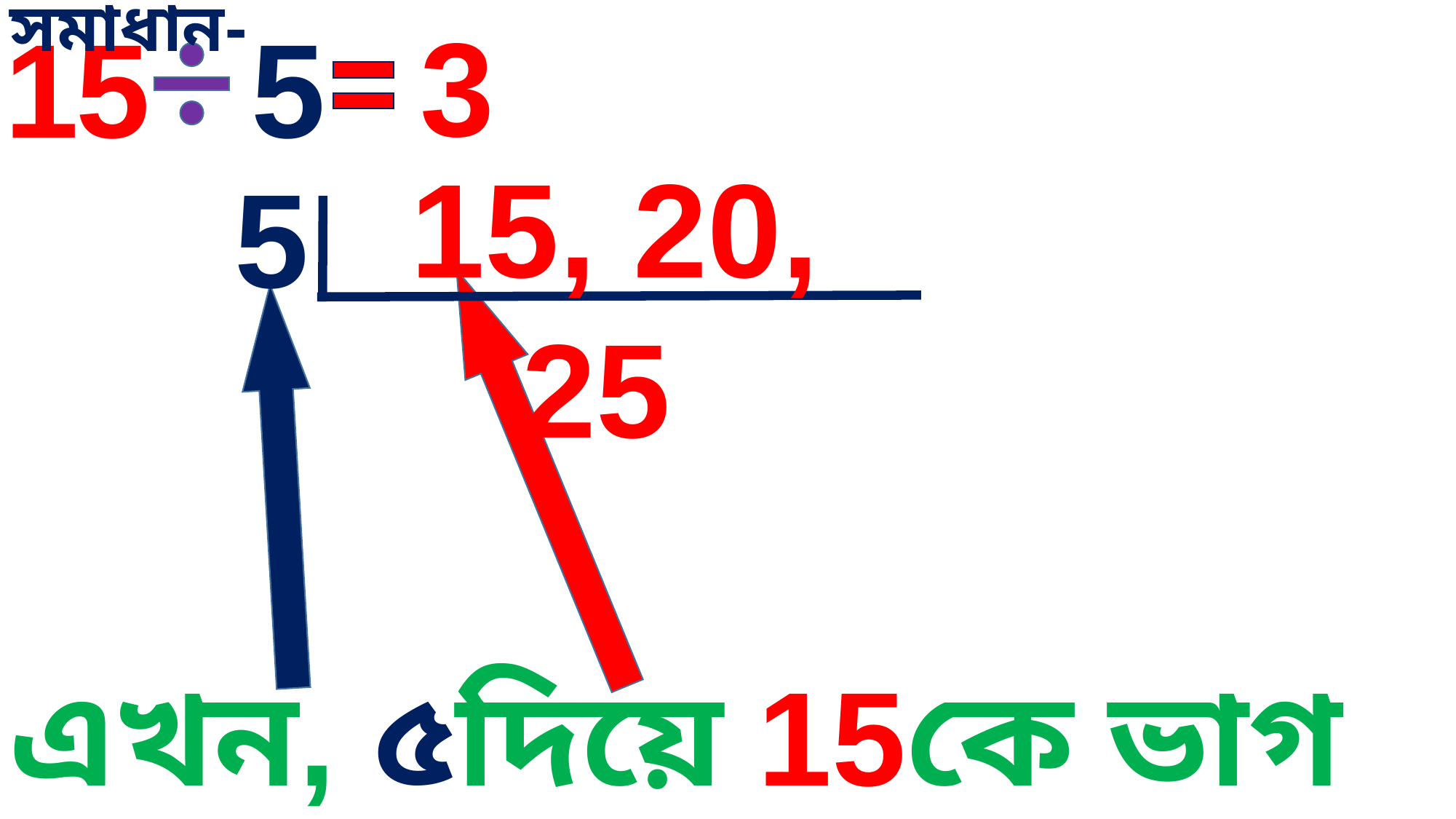

সমাধান-
3
1
5
5

15, 20, 25
5

এখন, ৫দিয়ে 15কে ভাগ করবো